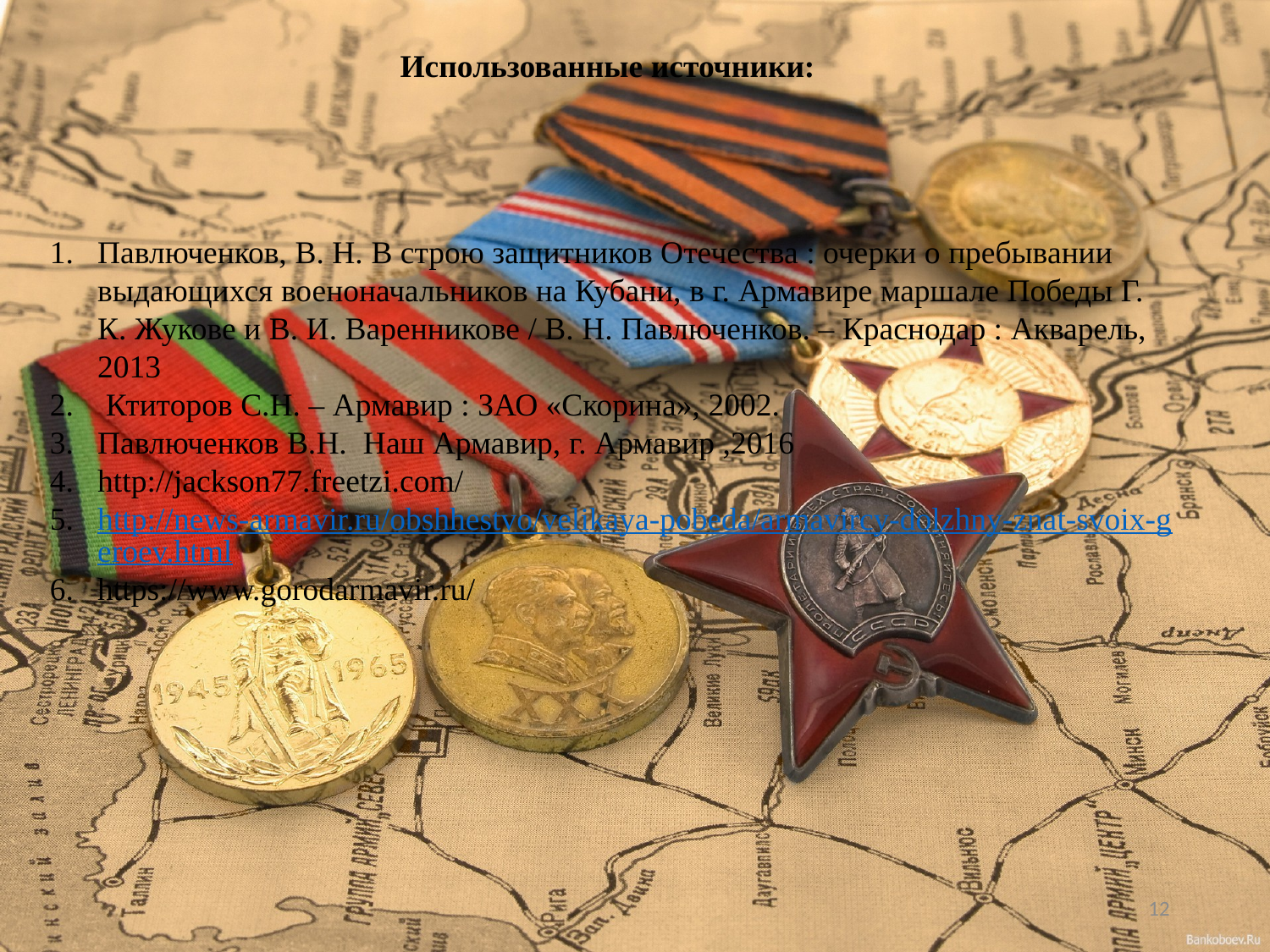

Использованные источники:

Павлюченков, В. Н. В строю защитников Отечества : очерки о пребывании выдающихся военоначальников на Кубани, в г. Армавире маршале Победы Г. К. Жукове и В. И. Варенникове / В. Н. Павлюченков. – Краснодар : Акварель, 2013
 Ктиторов С.Н. – Армавир : ЗАО «Скорина», 2002.
Павлюченков В.Н.  Наш Армавир, г. Армавир ,2016
http://jackson77.freetzi.com/
http://news-armavir.ru/obshhestvo/velikaya-pobeda/armavircy-dolzhny-znat-svoix-geroev.html
https://www.gorodarmavir.ru/

12